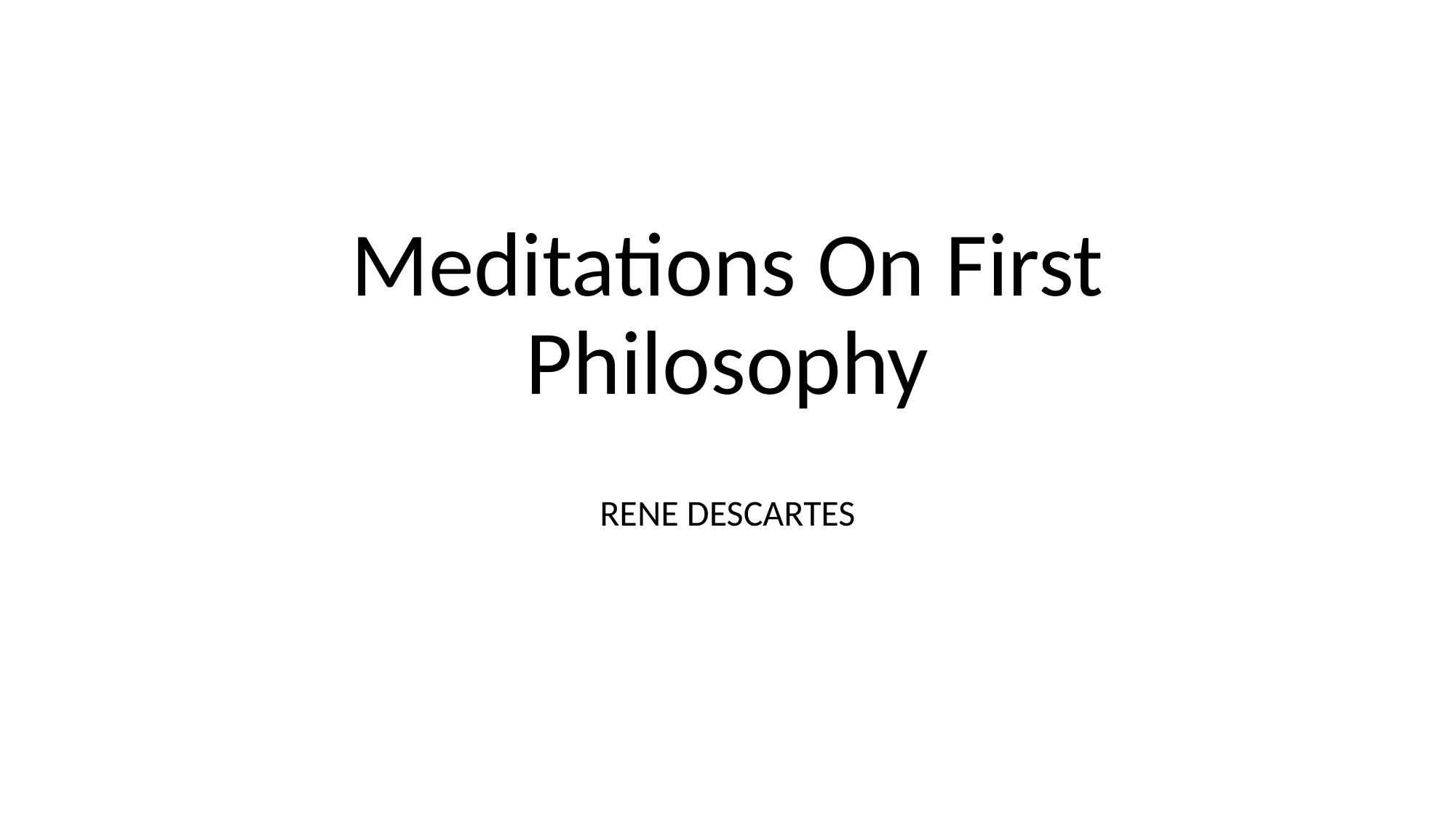

# Meditations On First Philosophy

RENE DESCARTES